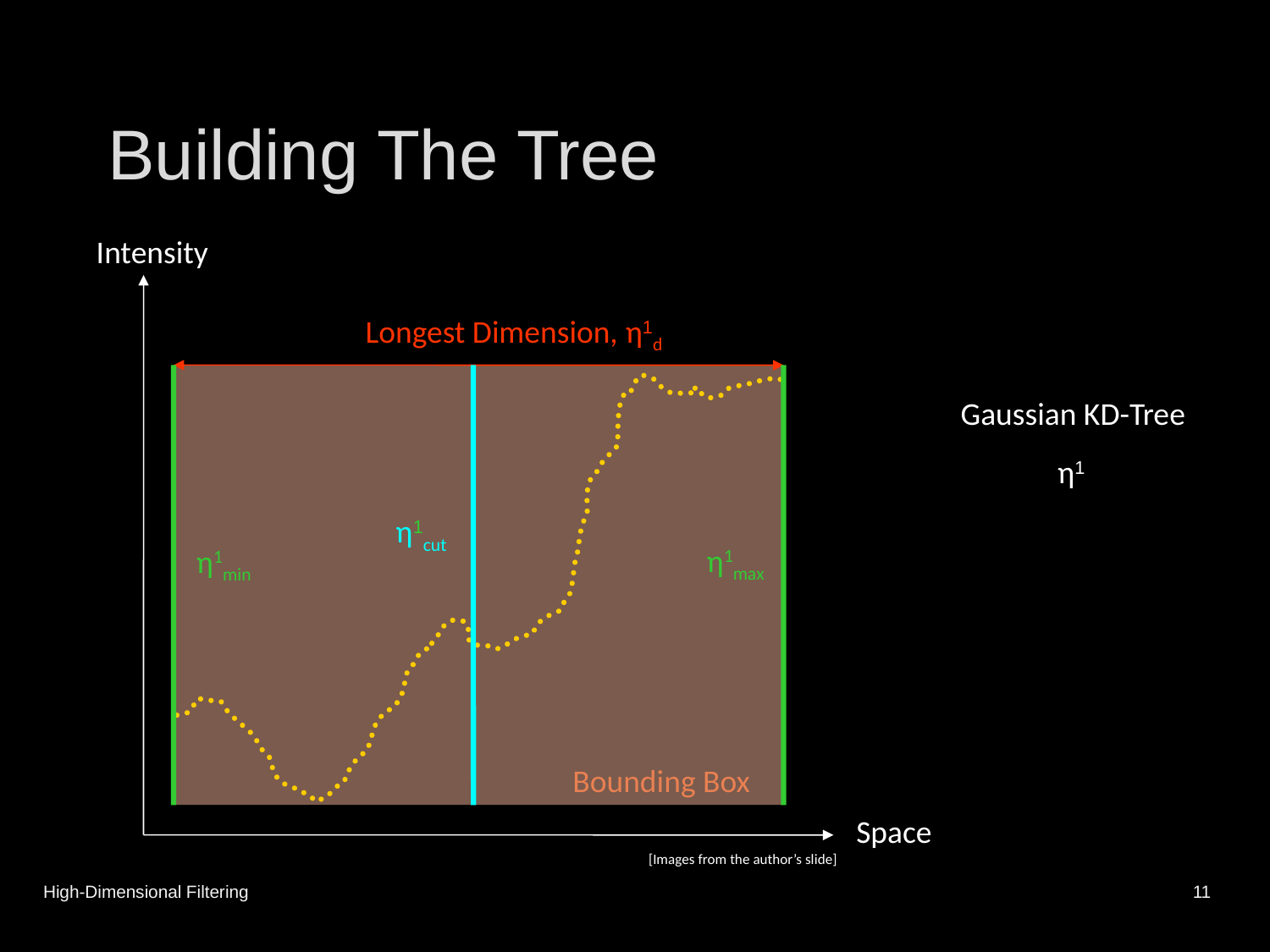

# Building The Tree
Intensity

Longest Dimension, η1d

Gaussian KD-Tree
η1
η1cut
η1max
η1min
Bounding Box
Space

[Images from the author’s slide]
High-Dimensional Filtering
11